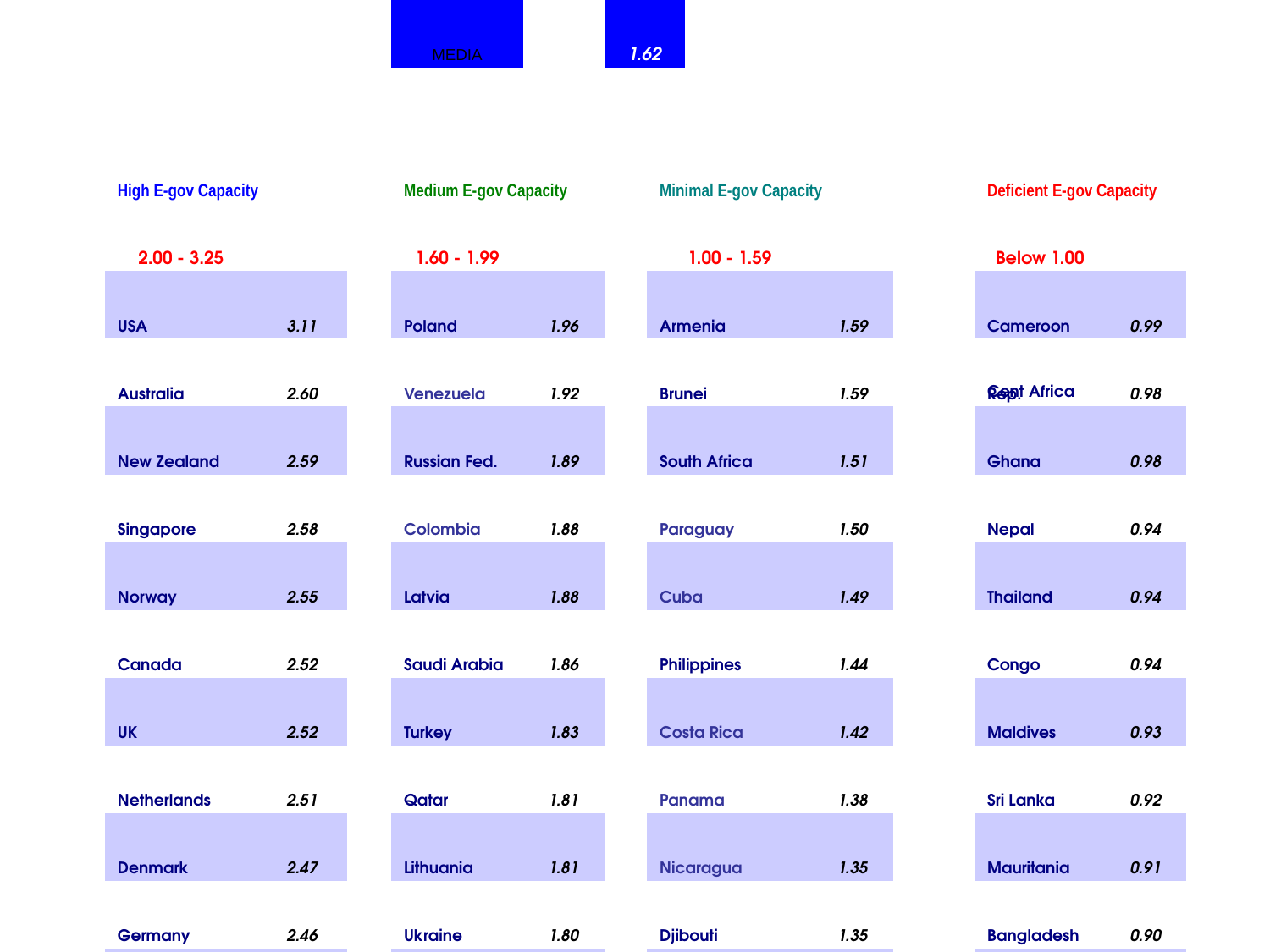

|  |  |  |  |  | MEDIA |  | 1.62 |  |  |  |  |  |  |
| --- | --- | --- | --- | --- | --- | --- | --- | --- | --- | --- | --- | --- | --- |
|  |  |  |  |  |  |  |  |  |  |  |  |  |  |
| High E-gov Capacity |  |  |  |  | Medium E-gov Capacity |  |  | Minimal E-gov Capacity |  |  |  | Deficient E-gov Capacity |  |
| 2.00 - 3.25 |  |  |  |  | 1.60 - 1.99 |  |  | 1.00 - 1.59 |  |  |  | Below 1.00 |  |
| USA |  | 3.11 |  |  | Poland | 1.96 |  | Armenia |  | 1.59 |  | Cameroon | 0.99 |
| Australia |  | 2.60 |  |  | Venezuela | 1.92 |  | Brunei |  | 1.59 |  | Cent Africa Rep. | 0.98 |
| New Zealand |  | 2.59 |  |  | Russian Fed. | 1.89 |  | South Africa |  | 1.51 |  | Ghana | 0.98 |
| Singapore |  | 2.58 |  |  | Colombia | 1.88 |  | Paraguay |  | 1.50 |  | Nepal | 0.94 |
| Norway |  | 2.55 |  |  | Latvia | 1.88 |  | Cuba |  | 1.49 |  | Thailand | 0.94 |
| Canada |  | 2.52 |  |  | Saudi Arabia | 1.86 |  | Philippines |  | 1.44 |  | Congo | 0.94 |
| UK |  | 2.52 |  |  | Turkey | 1.83 |  | Costa Rica |  | 1.42 |  | Maldives | 0.93 |
| Netherlands |  | 2.51 |  |  | Qatar | 1.81 |  | Panama |  | 1.38 |  | Sri Lanka | 0.92 |
| Denmark |  | 2.47 |  |  | Lithuania | 1.81 |  | Nicaragua |  | 1.35 |  | Mauritania | 0.91 |
| Germany |  | 2.46 |  |  | Ukraine | 1.80 |  | Djibouti |  | 1.35 |  | Bangladesh | 0.90 |
| Sweden |  | 2.45 |  |  | Bahamas | 1.79 |  | Dominican Rep. |  | 1.34 |  | Kenya | 0.90 |
| Belgium |  | 2.39 |  |  | Hungary | 1.79 |  | Trin & Tobago |  | 1.34 |  | Laos | 0.88 |
| Finland |  | 2.33 |  |  | Greece | 1.77 |  | Indonesia |  | 1.34 |  | Angola | 0.85 |
| France |  | 2.33 |  |  | Jordan | 1.75 |  | Jamaica |  | 1.31 |  | Haiti | 0.84 |
| Rep of Korea |  | 2.30 |  |  | Bolivia | 1.73 |  | Iran |  | 1.31 |  | Mauritius | 0.84 |
| Spain |  | 2.30 |  |  | Egypt | 1.73 |  | Azerbaijian |  | 1.30 |  | Tanzania | 0.83 |
| Israel |  | 2.26 |  |  | Slovakia | 1.71 |  | India |  | 1.29 |  | Senegal | 0.80 |
| Brasil |  | 2.24 |  |  | Slovenia | 1.66 |  | Kazahakstan |  | 1.28 |  | Madagascar | 0.79 |
| Italy |  | 2.21 |  |  | Mongolia | 1.64 |  | Belize |  | 1.26 |  | Zimbabwe | 0.76 |
| Luxembourg |  | 2.20 |  |  | Oman | 1.64 |  | Barbados |  | 1.25 |  | Burkina Faso | 0.75 |
| Unit. Arab Emir. |  | 2.17 |  |  | Ecuador | 1.63 |  | Guyana |  | 1.22 |  | Zambia | 0.75 |
| Mexico |  | 2.16 |  |  | Suriname | 1.63 |  | Honduras |  | 1.20 |  | Mozambique | 0.71 |
| Ireland |  | 2.16 |  |  | Malaysia | 1.63 |  | El Salavador |  | 1.19 |  | Sierra Leone | 0.68 |
| Portugal |  | 2.15 |  |  | Romania | 1.63 |  | Guatemala |  | 1.17 |  | Cambodia | 0.67 |
| Austria |  | 2.14 |  |  | Belarus | 1.62 |  | Gabon |  | 1.17 |  | Comoros | 0.65 |
| Kuwait |  | 2.12 |  |  | Peru | 1.60 |  | Turkmenistan |  | 1.15 |  | Guinea | 0.65 |
| Japan |  | 2.12 |  |  |  |  |  | Uzbekistan |  | 1.10 |  | Namibia | 0.65 |
| Malta |  | 2.11 |  |  |  |  |  | Vietnam |  | 1.10 |  | Togo | 0.65 |
| Iceland |  | 2.10 |  |  |  |  |  | Samoa (West) |  | 1.09 |  | Gambia | 0.64 |
| Czech Republic |  | 2.09 |  |  |  |  |  | Cote d'lvoire |  | 1.05 |  | Malawi | 0.64 |
| Argentina |  | 2.09 |  |  |  |  |  | China |  | 1.04 |  | Mali | 0.62 |
| Estonia |  | 2.05 |  |  |  |  |  | Pakistan |  | 1.04 |  | Ethiopia | 0.57 |
| Bahrain |  | 2.04 |  |  |  |  |  | Nigeria |  | 1.02 |  | Chad | 0.55 |
| Uruguay |  | 2.03 |  |  |  |  |  | Kyrgyzstan |  | 1.01 |  | Niger | 0.53 |
| Chile |  | 2.03 |  |  |  |  |  | Botswana |  | 1.01 |  | Uganda | 0.46 |
| Lebanon |  | 2.00 |  |  |  |  |  | Taijikistan |  | 1.00 |  |  |  |
|  |  |  |  |  |  |  |  |  |  |  |  |  |  |